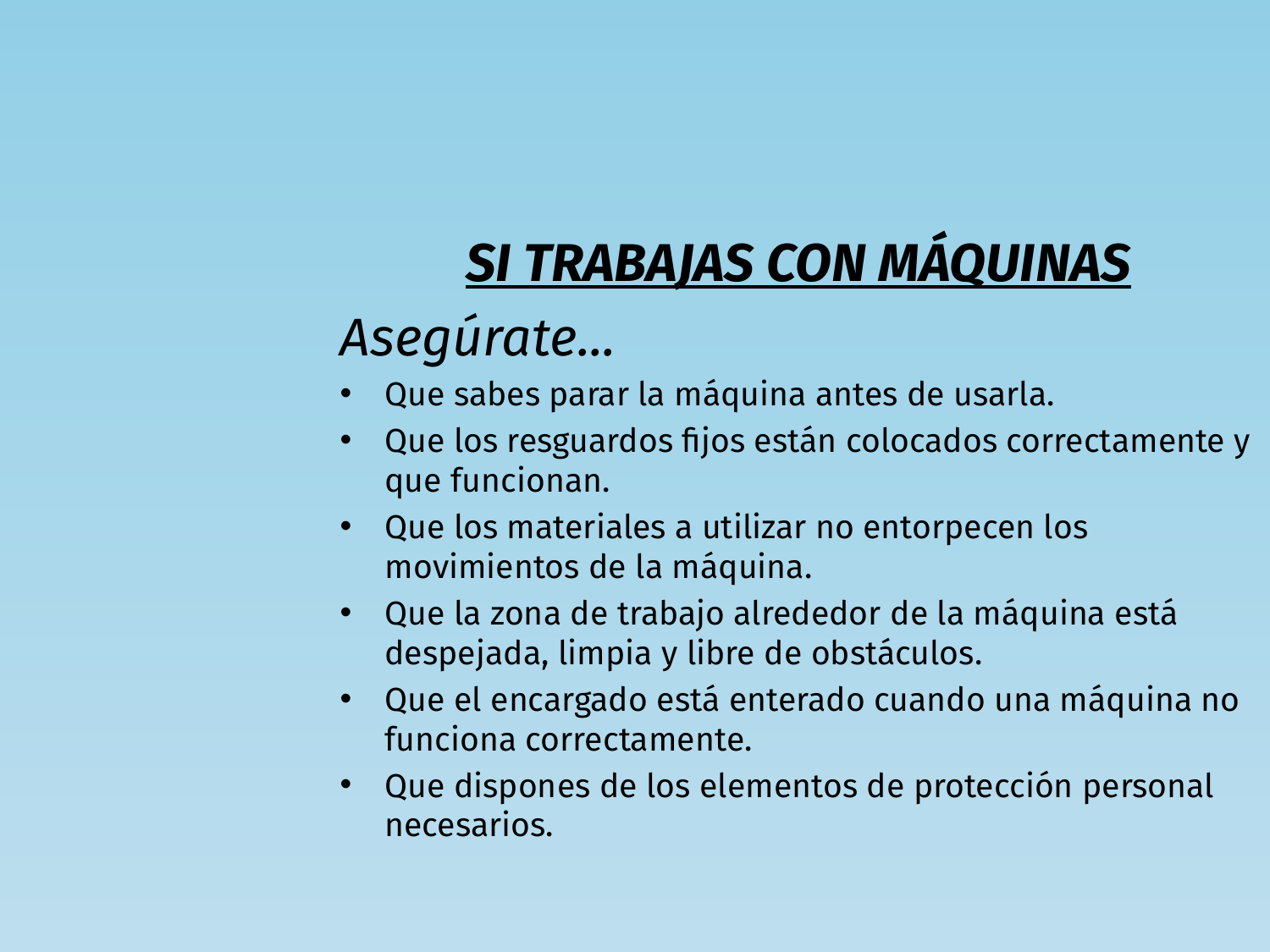

SI TRABAJAS CON MÁQUINAS
Asegúrate...
Que sabes parar la máquina antes de usarla.
Que los resguardos fijos están colocados correctamente y que funcionan.
Que los materiales a utilizar no entorpecen los movimientos de la máquina.
Que la zona de trabajo alrededor de la máquina está despejada, limpia y libre de obstáculos.
Que el encargado está enterado cuando una máquina no funciona correctamente.
Que dispones de los elementos de protección personal necesarios.